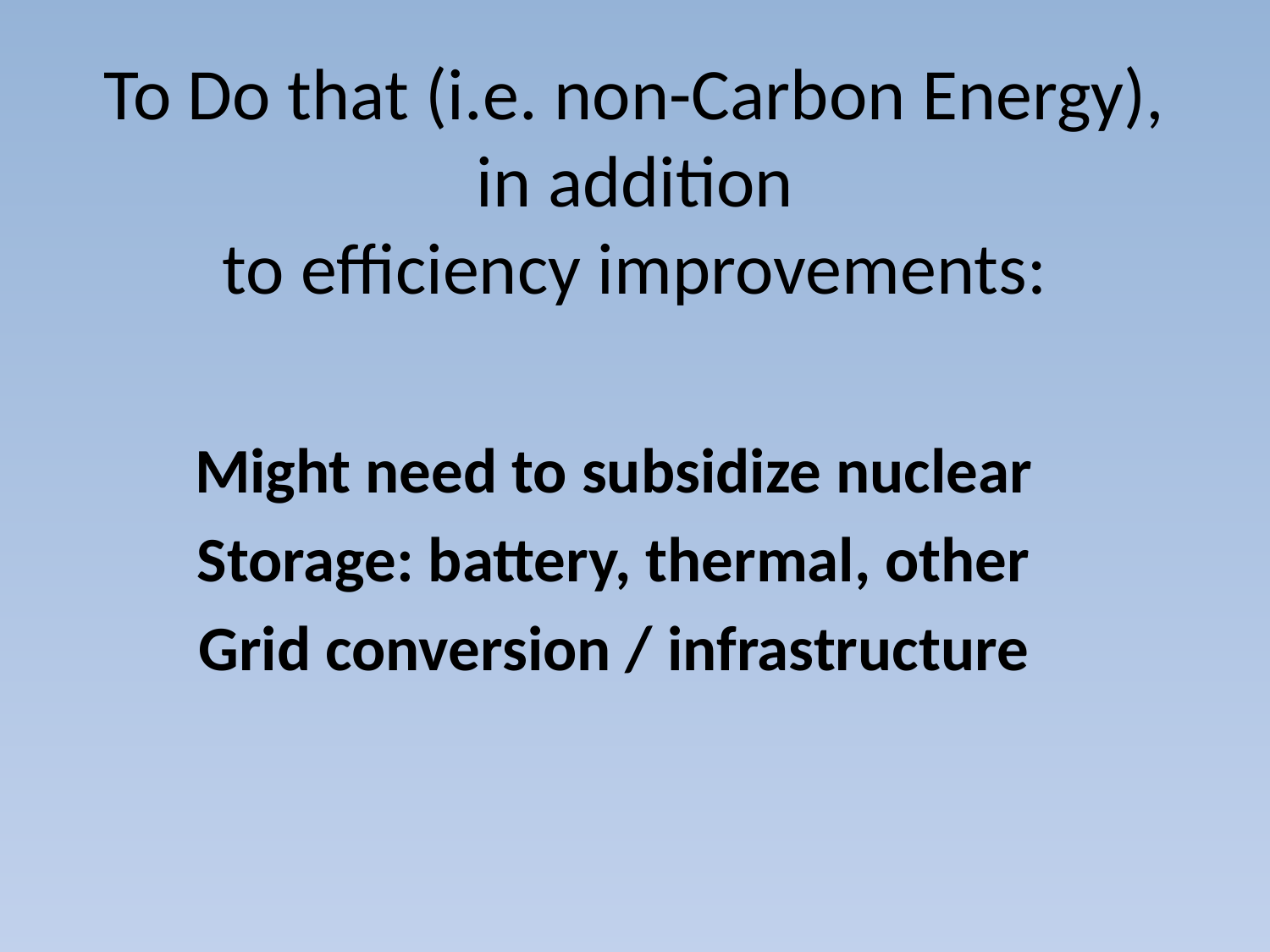

# To Do that (i.e. non-Carbon Energy), in addition to efficiency improvements:
Might need to subsidize nuclear
Storage: battery, thermal, other
Grid conversion / infrastructure